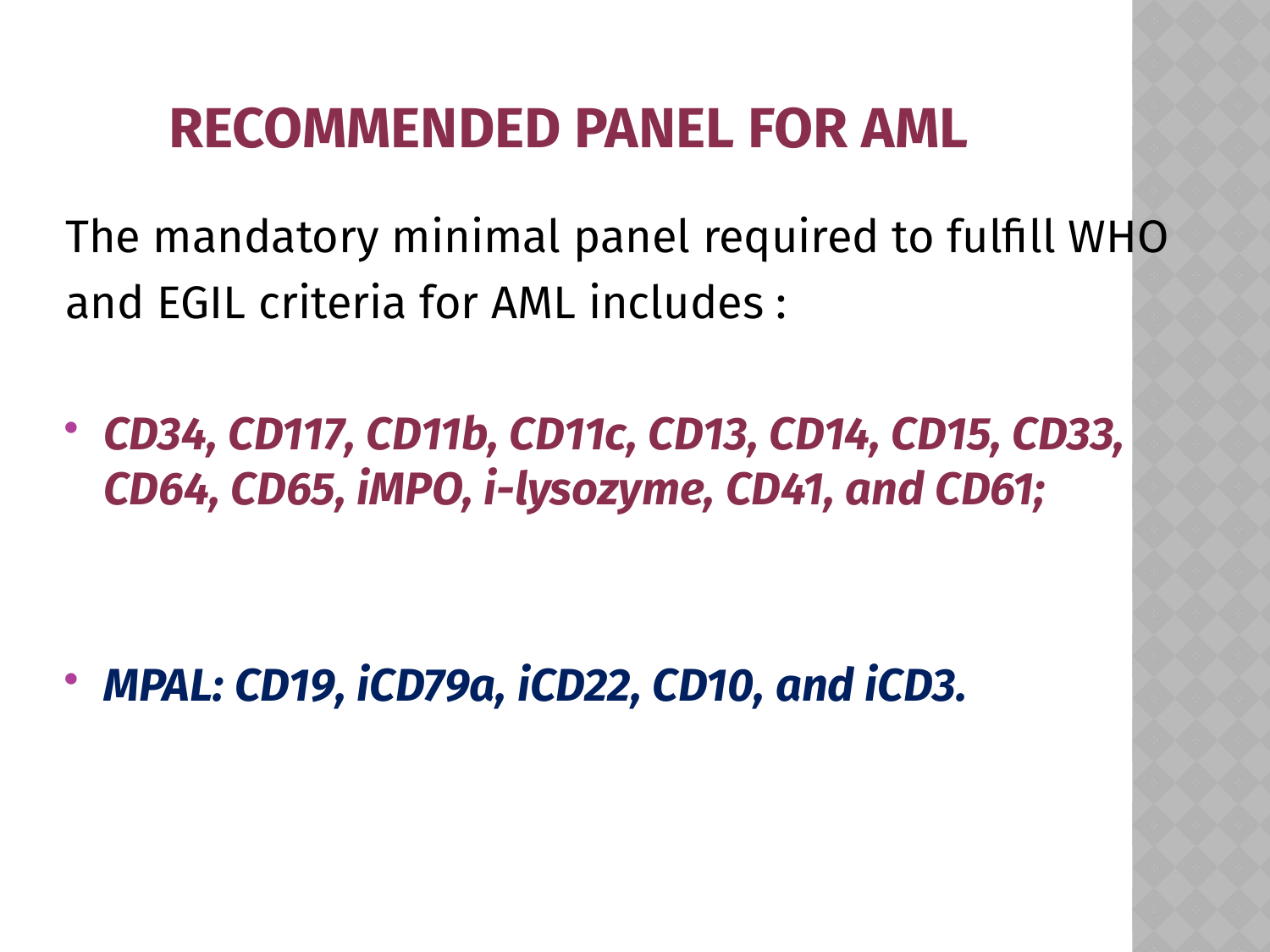

# Recommended panel for AML
The mandatory minimal panel required to fulfill WHO
and EGIL criteria for AML includes :

CD34, CD117, CD11b, CD11c, CD13, CD14, CD15, CD33, CD64, CD65, iMPO, i-lysozyme, CD41, and CD61;

MPAL: CD19, iCD79a, iCD22, CD10, and iCD3.